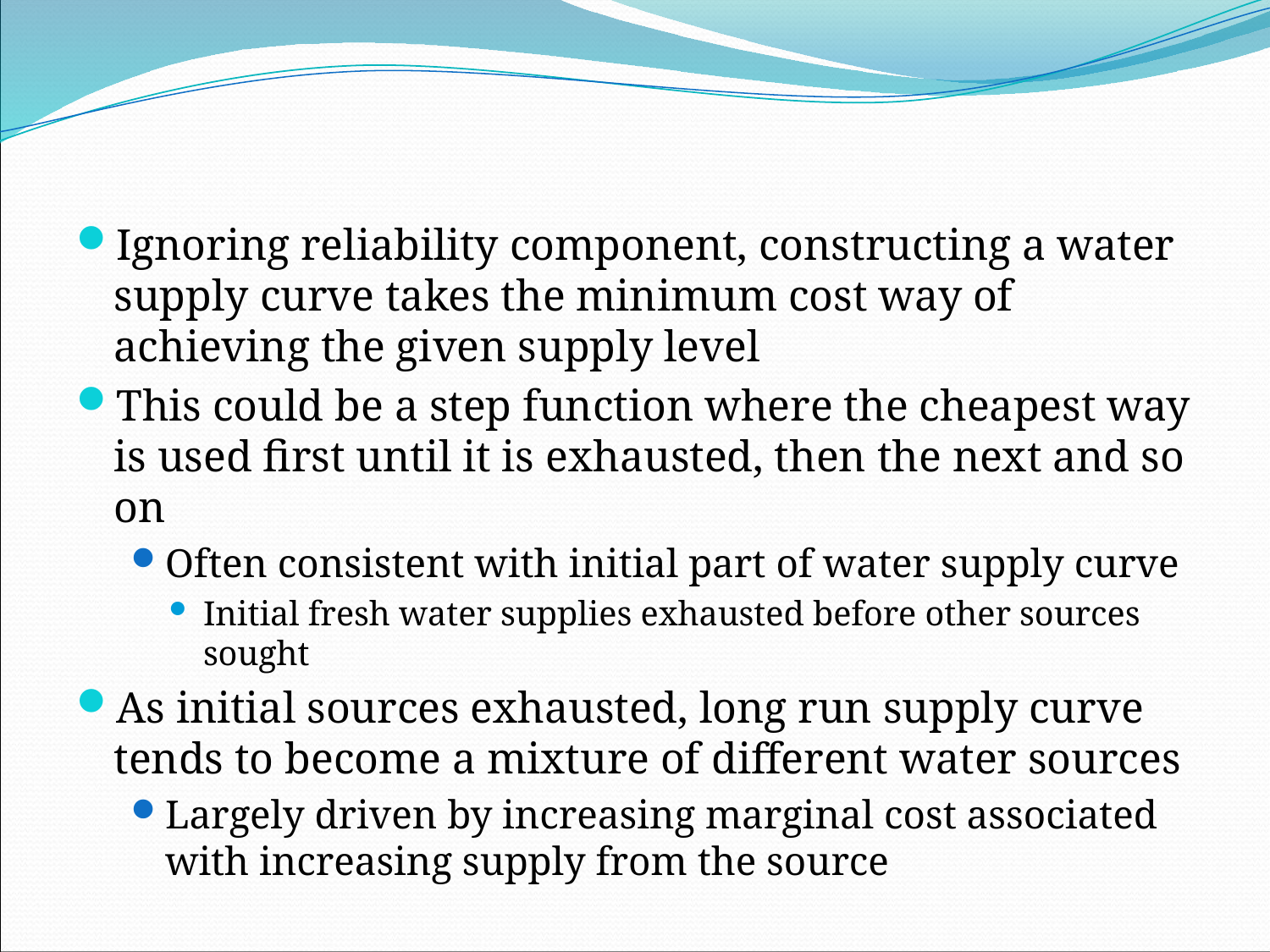

#
Ignoring reliability component, constructing a water supply curve takes the minimum cost way of achieving the given supply level
This could be a step function where the cheapest way is used first until it is exhausted, then the next and so on
Often consistent with initial part of water supply curve
Initial fresh water supplies exhausted before other sources sought
As initial sources exhausted, long run supply curve tends to become a mixture of different water sources
Largely driven by increasing marginal cost associated with increasing supply from the source